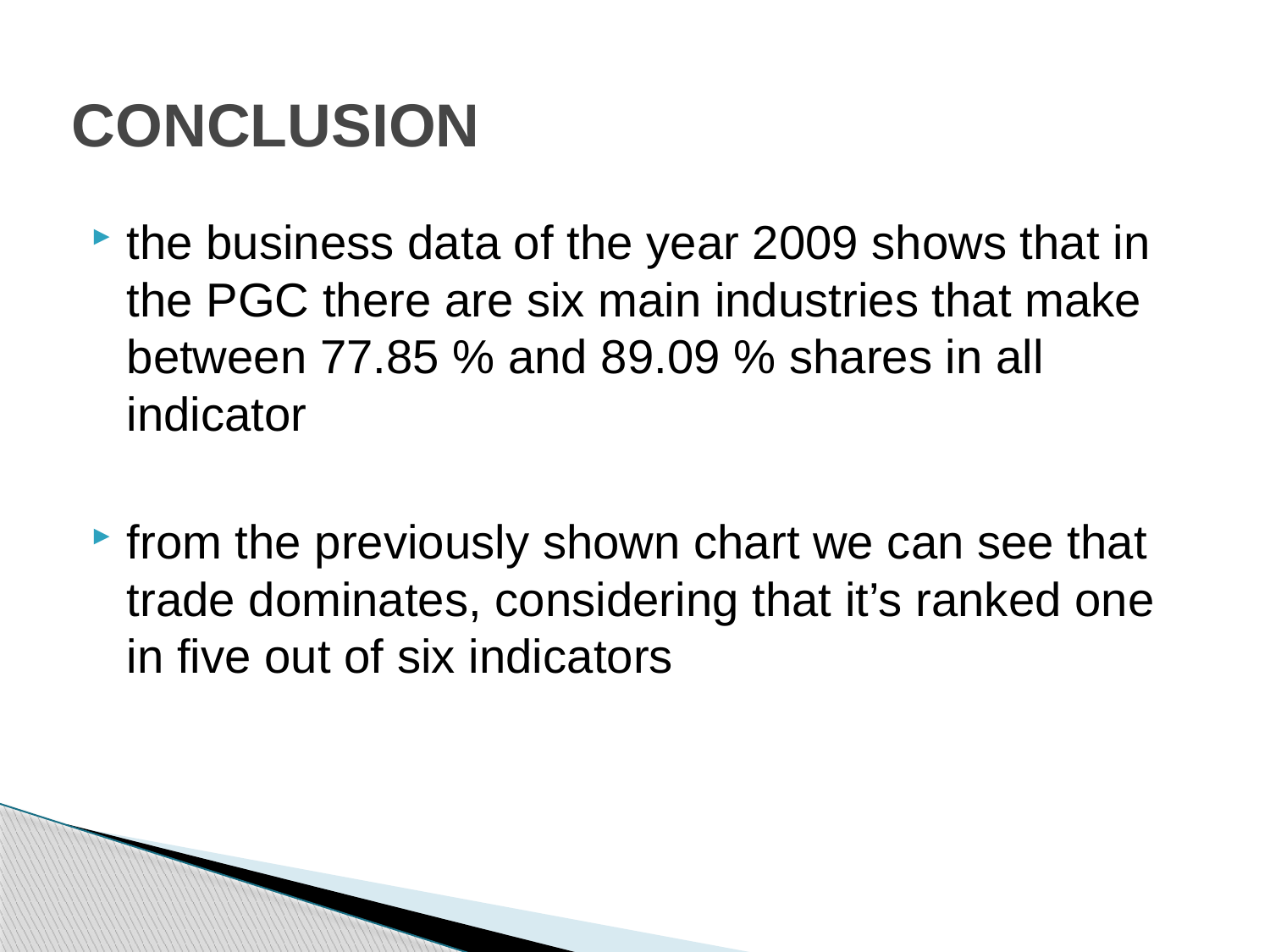

# CONCLUSION
the business data of the year 2009 shows that in the PGC there are six main industries that make between 77.85 % and 89.09 % shares in all indicator

from the previously shown chart we can see that trade dominates, considering that it’s ranked one in five out of six indicators